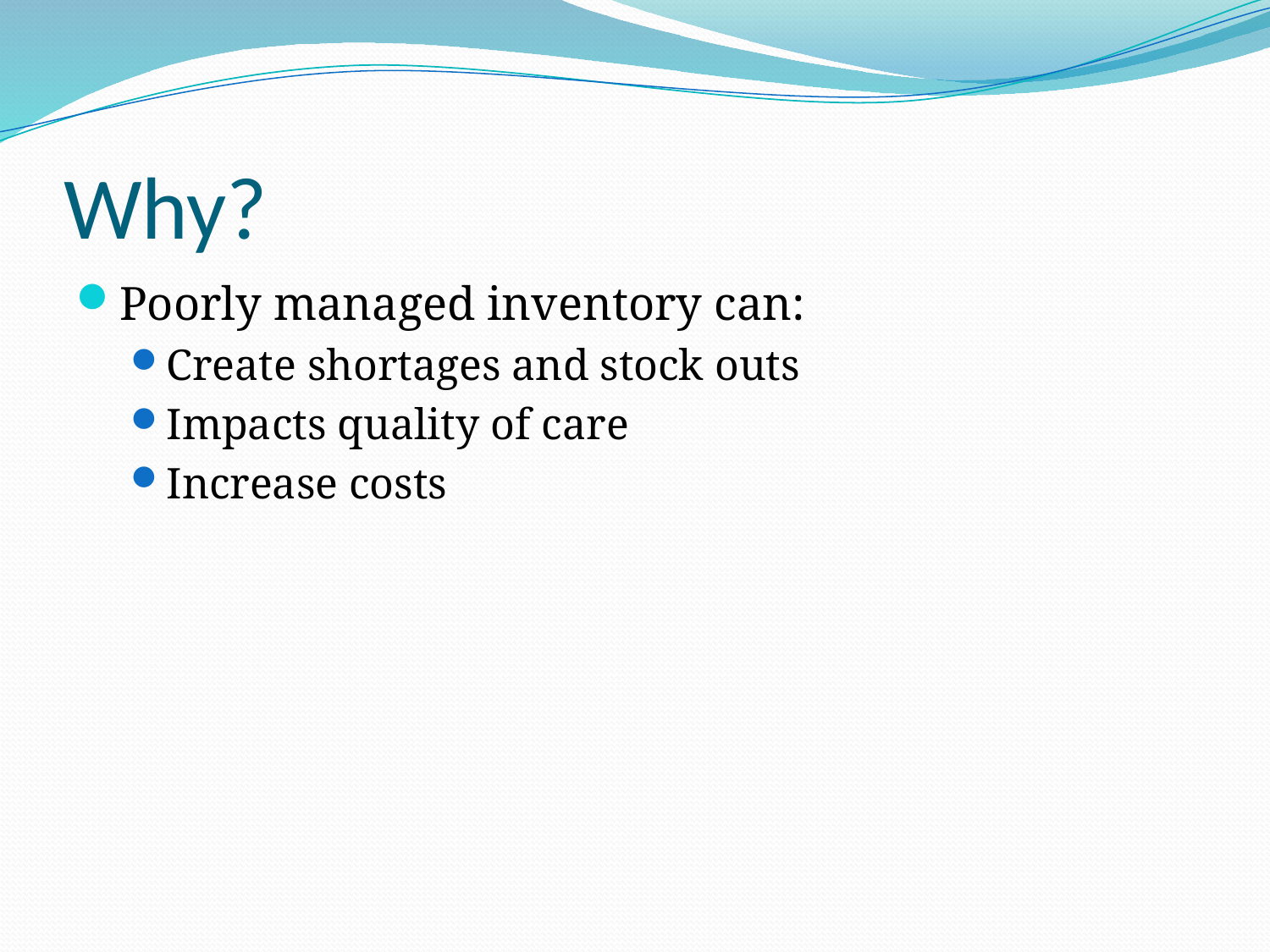

# Why?
Poorly managed inventory can:
Create shortages and stock outs
Impacts quality of care
Increase costs